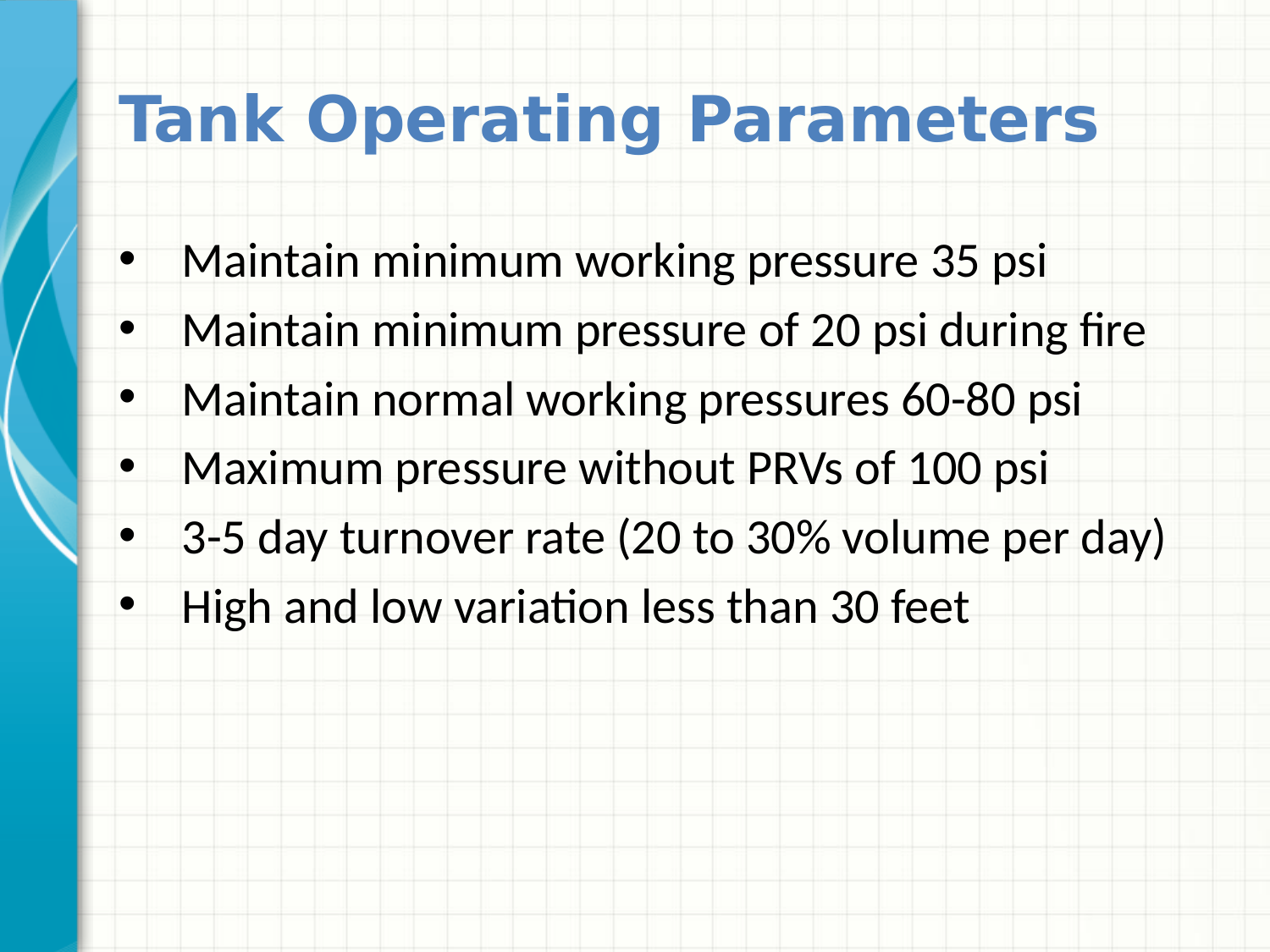

# Tank Operating Parameters
Maintain minimum working pressure 35 psi
Maintain minimum pressure of 20 psi during fire
Maintain normal working pressures 60-80 psi
Maximum pressure without PRVs of 100 psi
3-5 day turnover rate (20 to 30% volume per day)
High and low variation less than 30 feet